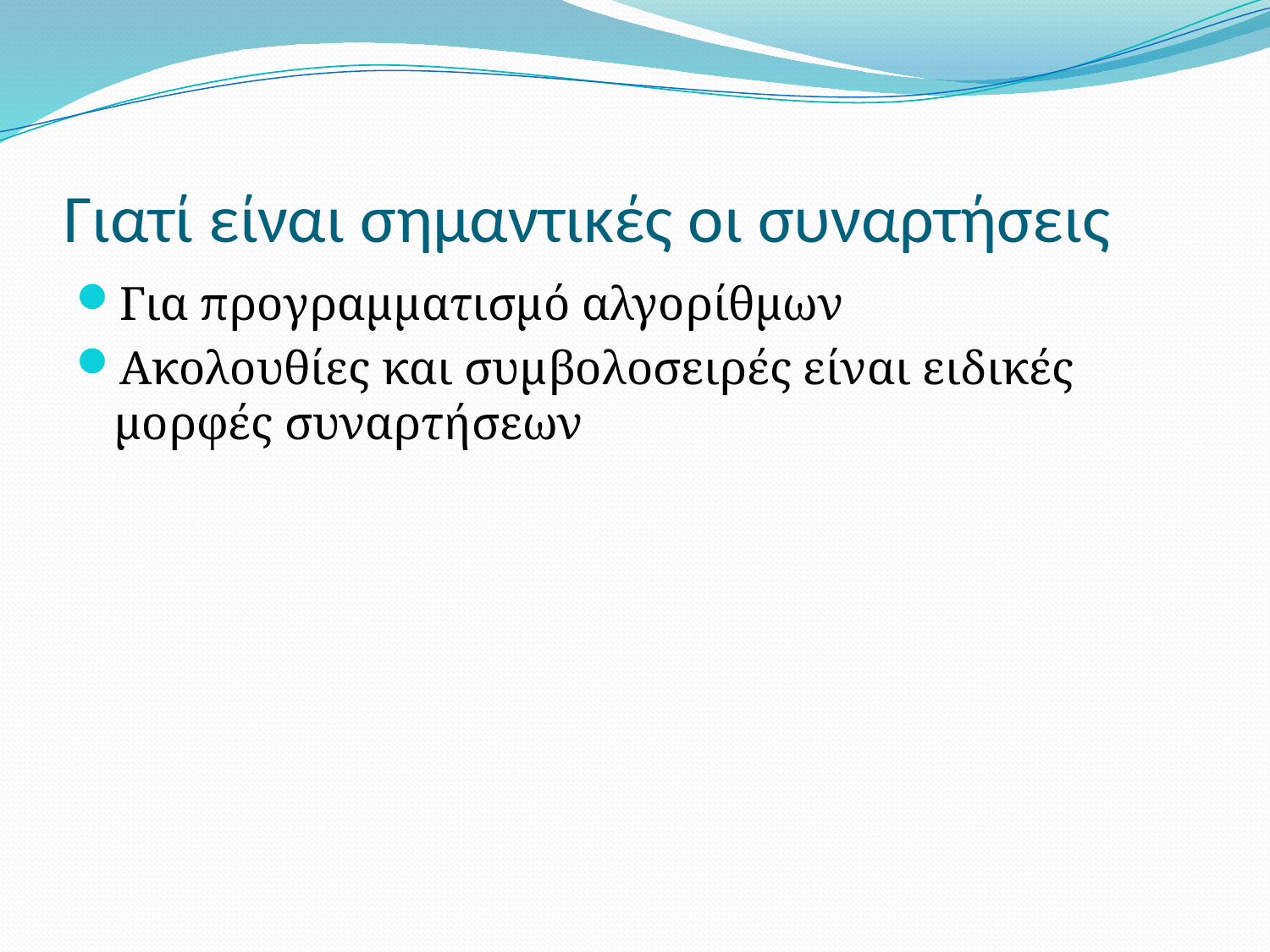

# Γιατί είναι σημαντικές οι συναρτήσεις
Για προγραμματισμό αλγορίθμων
Ακολουθίες και συμβολοσειρές είναι ειδικές μορφές συναρτήσεων